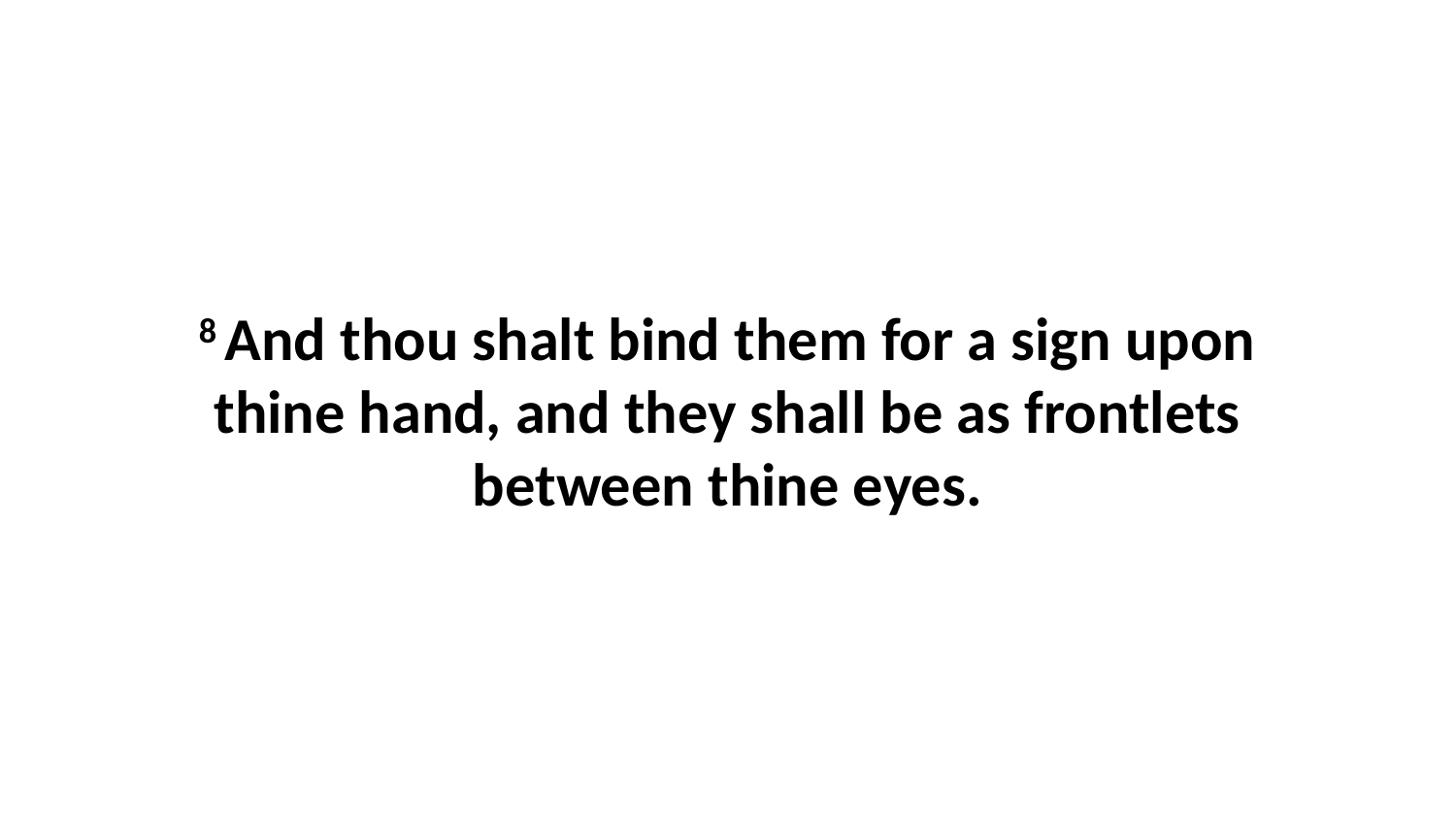

8 And thou shalt bind them for a sign upon thine hand, and they shall be as frontlets between thine eyes.